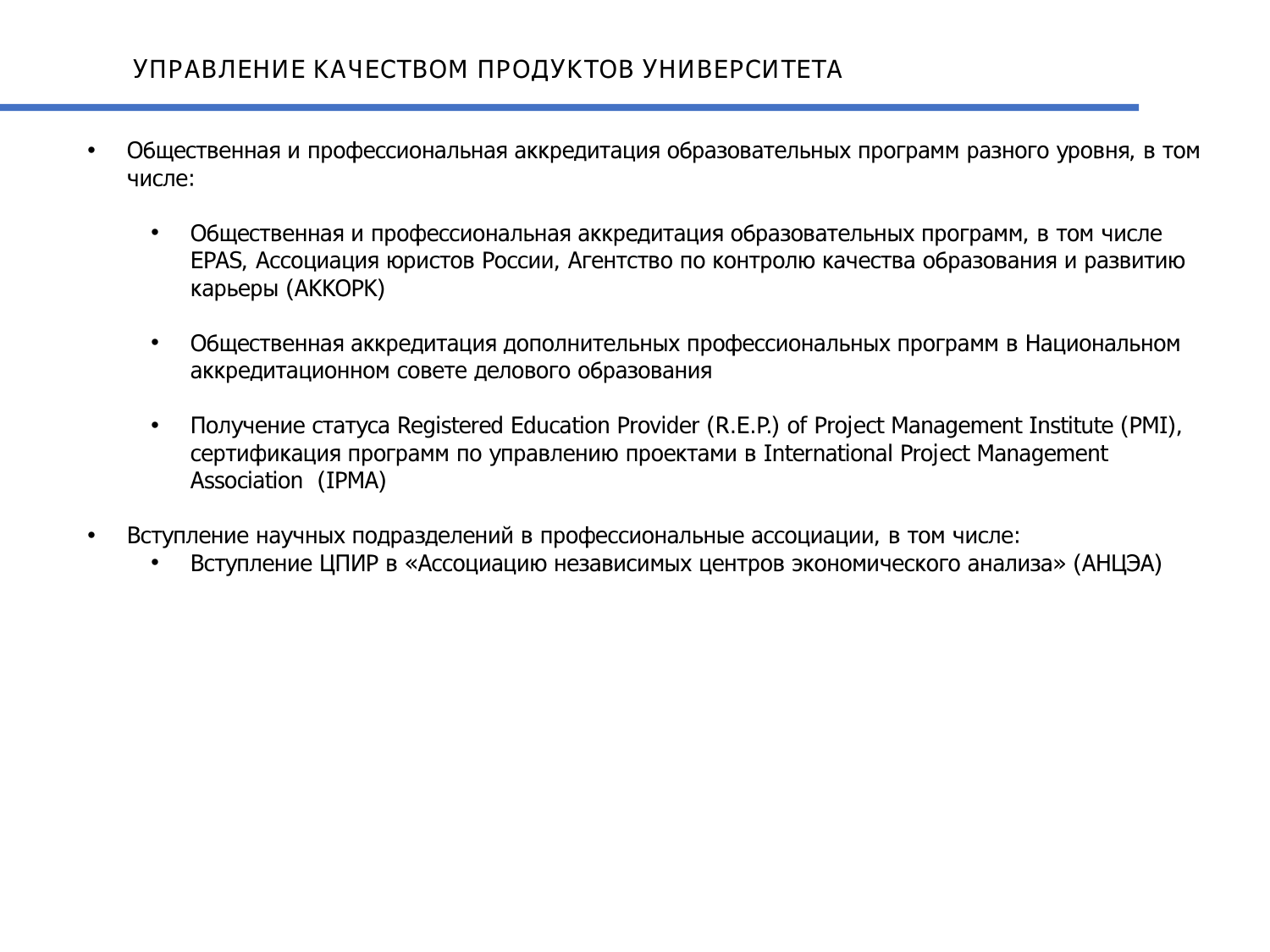

УПРАВЛЕНИЕ КАЧЕСТВОМ ПРОДУКТОВ УНИВЕРСИТЕТА

Общественная и профессиональная аккредитация образовательных программ разного уровня, в том числе:

Общественная и профессиональная аккредитация образовательных программ, в том числе EPAS, Ассоциация юристов России, Агентство по контролю качества образования и развитию карьеры (АККОРК)

Общественная аккредитация дополнительных профессиональных программ в Национальном аккредитационном совете делового образования

Получение статуса Registered Education Provider (R.E.P.) of Project Management Institute (PMI), сертификация программ по управлению проектами в International Project Management Association  (IPMA)

Вступление научных подразделений в профессиональные ассоциации, в том числе:
Вступление ЦПИР в «Ассоциацию независимых центров экономического анализа» (АНЦЭА)